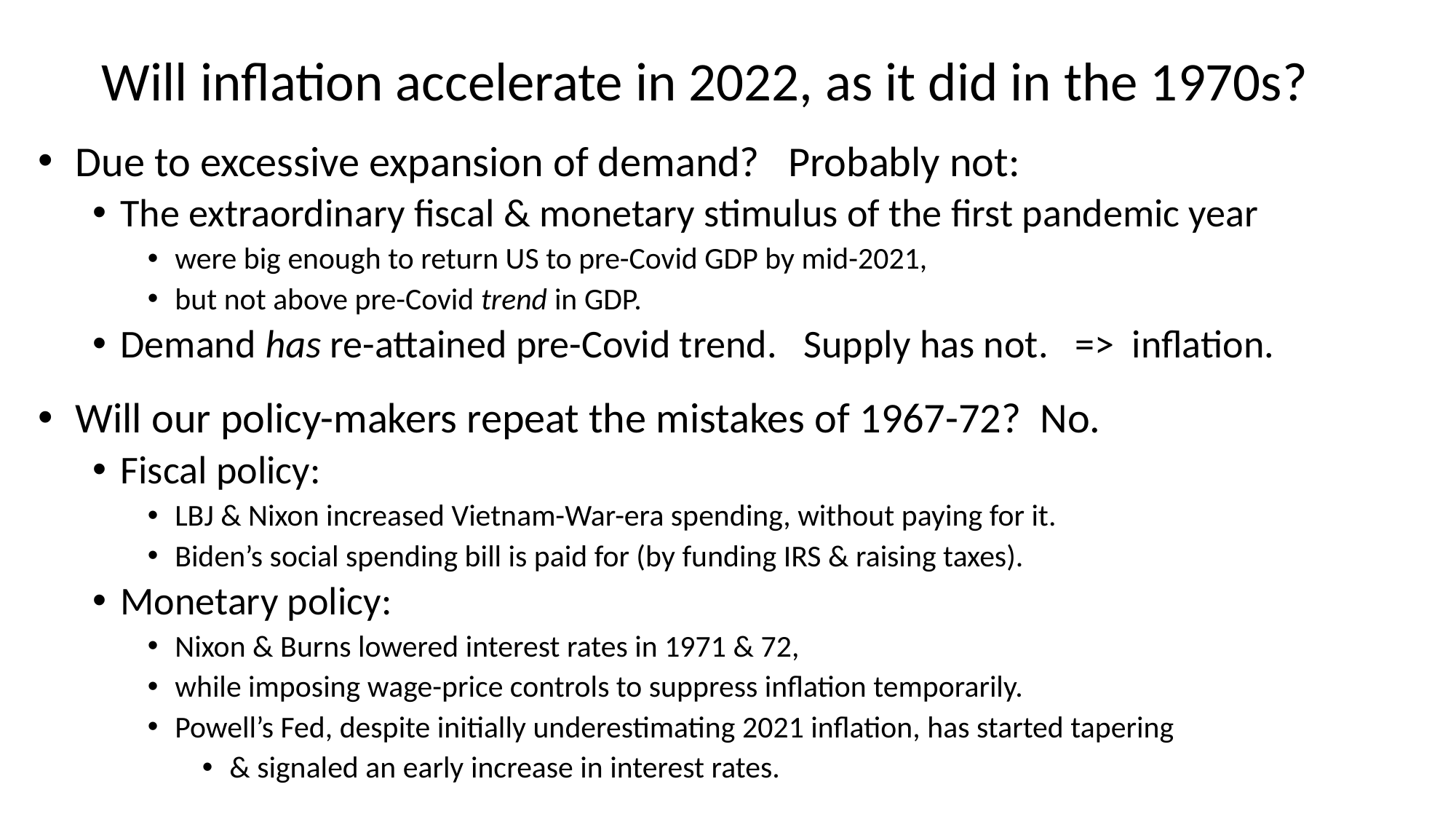

# Will inflation accelerate in 2022, as it did in the 1970s?
 Due to excessive expansion of demand?   Probably not:
The extraordinary fiscal & monetary stimulus of the first pandemic year
were big enough to return US to pre-Covid GDP by mid-2021,
but not above pre-Covid trend in GDP.
Demand has re-attained pre-Covid trend.   Supply has not.   =>  inflation.
 Will our policy-makers repeat the mistakes of 1967-72?  No.
Fiscal policy:
LBJ & Nixon increased Vietnam-War-era spending, without paying for it.
Biden’s social spending bill is paid for (by funding IRS & raising taxes).
Monetary policy:
Nixon & Burns lowered interest rates in 1971 & 72,
while imposing wage-price controls to suppress inflation temporarily.
Powell’s Fed, despite initially underestimating 2021 inflation, has started tapering
& signaled an early increase in interest rates.